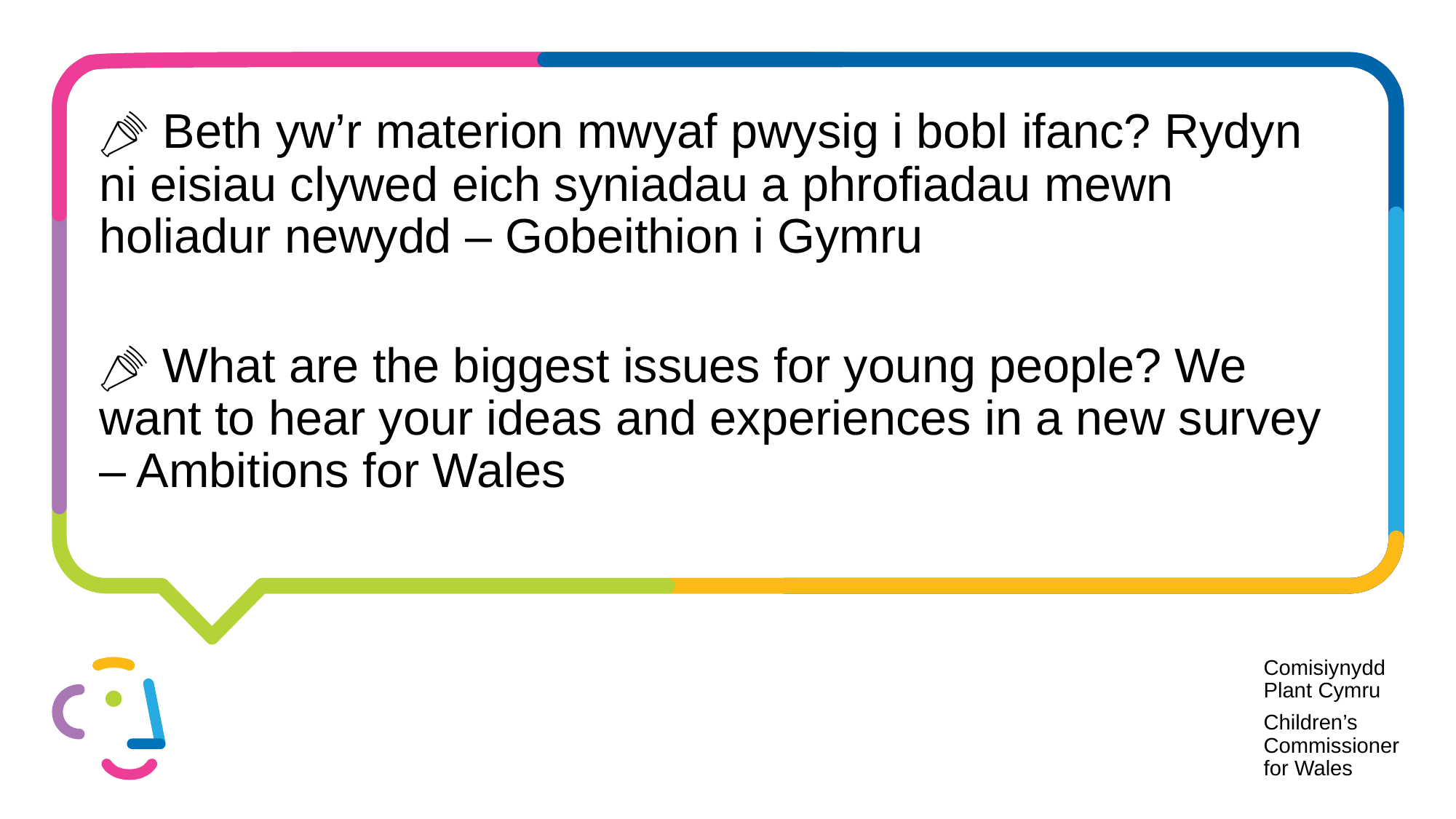

📣 Beth yw’r materion mwyaf pwysig i bobl ifanc? Rydyn ni eisiau clywed eich syniadau a phrofiadau mewn holiadur newydd – Gobeithion i Gymru
# 📣 What are the biggest issues for young people? We want to hear your ideas and experiences in a new survey – Ambitions for Wales